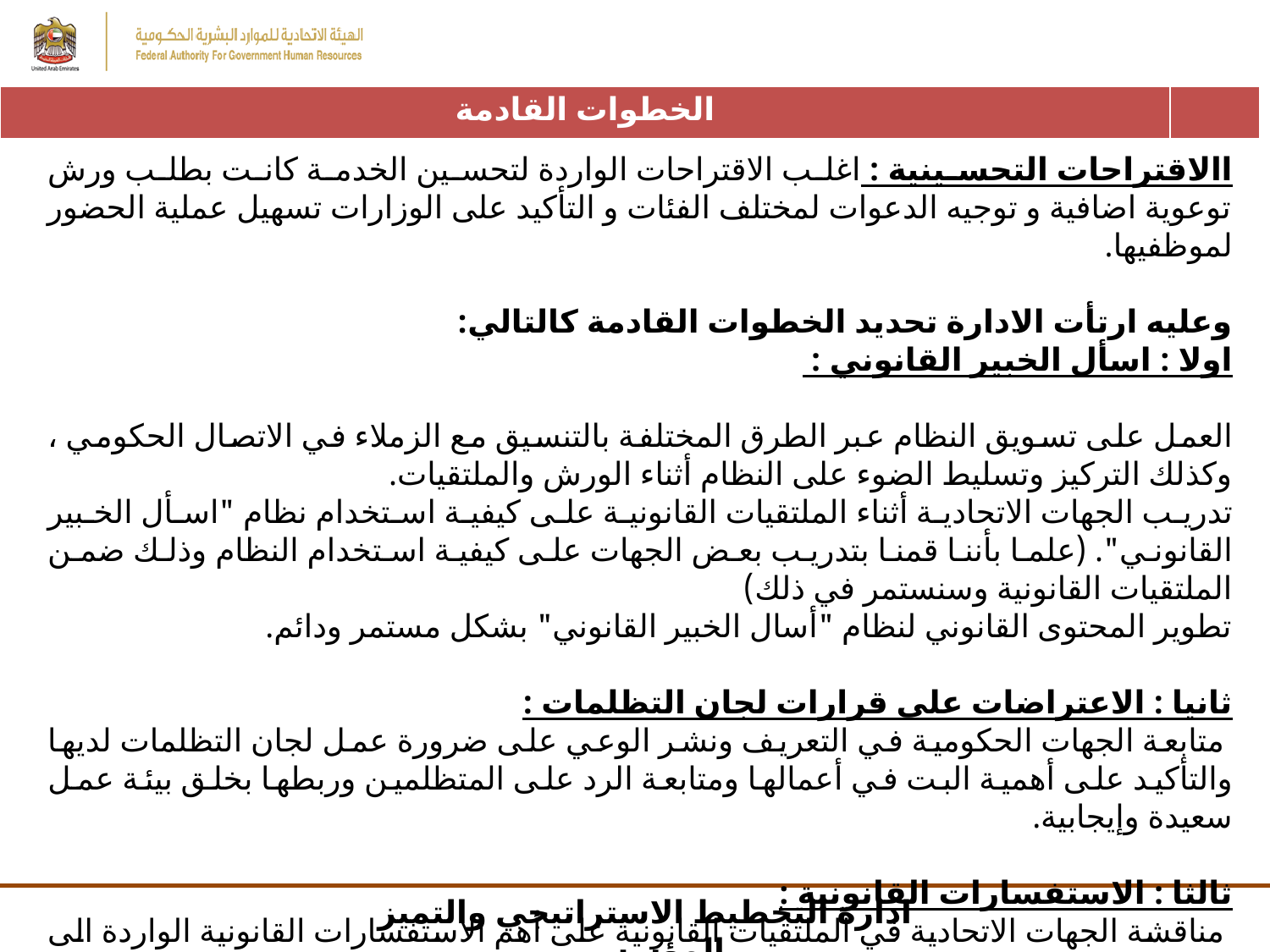

| الخطوات القادمة |  |
| --- | --- |
االاقتراحات التحسينية : اغلب الاقتراحات الواردة لتحسين الخدمة كانت بطلب ورش توعوية اضافية و توجيه الدعوات لمختلف الفئات و التأكيد على الوزارات تسهيل عملية الحضور لموظفيها.

وعليه ارتأت الادارة تحديد الخطوات القادمة كالتالي:
اولا : اسأل الخبير القانوني :

العمل على تسويق النظام عبر الطرق المختلفة بالتنسيق مع الزملاء في الاتصال الحكومي ، وكذلك التركيز وتسليط الضوء على النظام أثناء الورش والملتقيات.
تدريب الجهات الاتحادية أثناء الملتقيات القانونية على كيفية استخدام نظام "اسأل الخبير القانوني". (علما بأننا قمنا بتدريب بعض الجهات على كيفية استخدام النظام وذلك ضمن الملتقيات القانونية وسنستمر في ذلك)
تطوير المحتوى القانوني لنظام "أسال الخبير القانوني" بشكل مستمر ودائم.

ثانيا : الاعتراضات على قرارات لجان التظلمات :
 متابعة الجهات الحكومية في التعريف ونشر الوعي على ضرورة عمل لجان التظلمات لديها والتأكيد على أهمية البت في أعمالها ومتابعة الرد على المتظلمين وربطها بخلق بيئة عمل سعيدة وإيجابية.

ثالثا : الاستفسارات القانونية :
 مناقشة الجهات الاتحادية في الملتقيات القانونية على أهم الاستفسارات القانونية الواردة الى الهيئة والعمل على ضرورة التواصل بين إدارات الشؤون القانونية والموارد البشرية لدى الجهة.